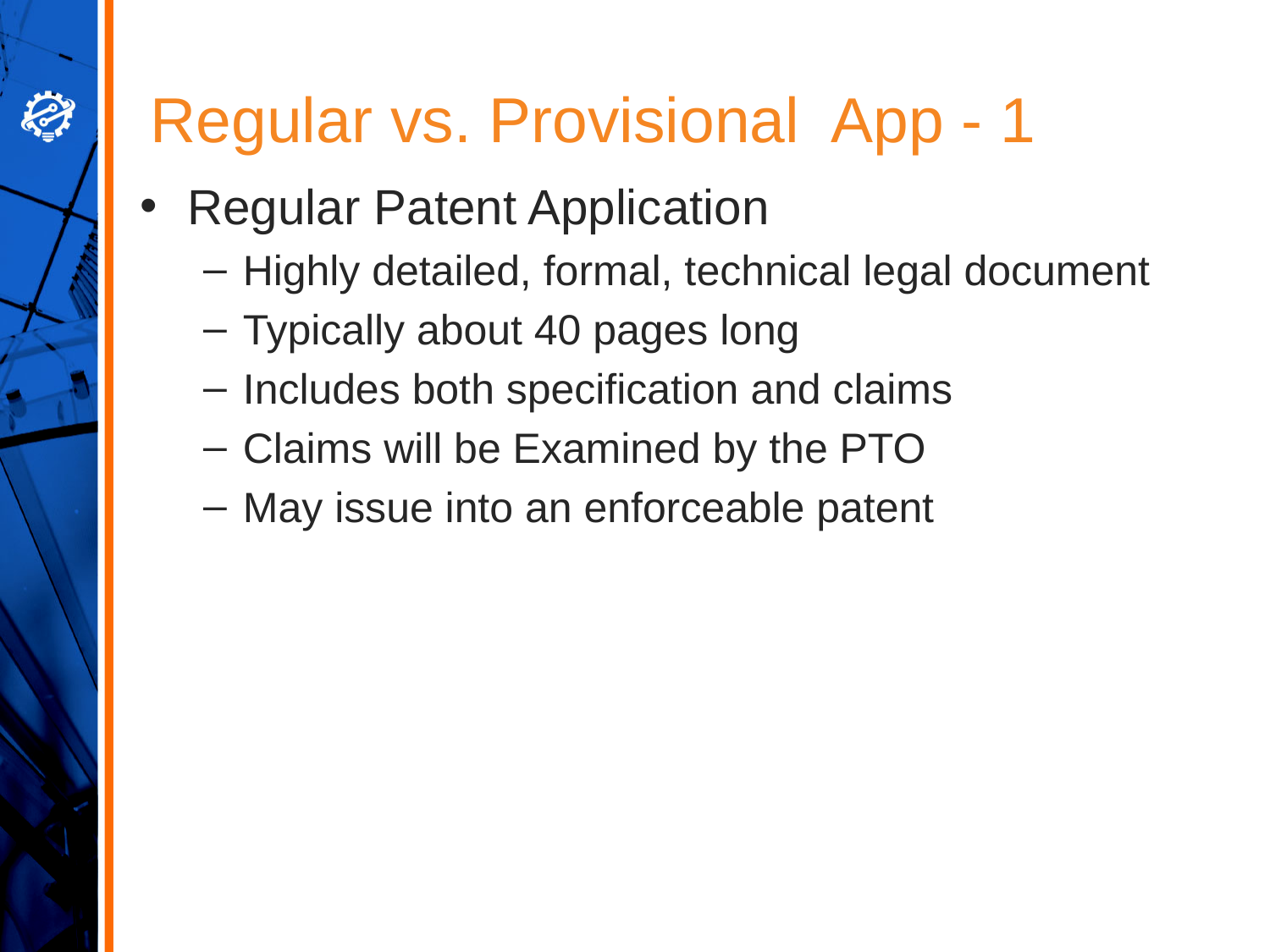

# Regular vs. Provisional  App - 1
Regular Patent Application
Highly detailed, formal, technical legal document
Typically about 40 pages long
Includes both specification and claims
Claims will be Examined by the PTO
May issue into an enforceable patent